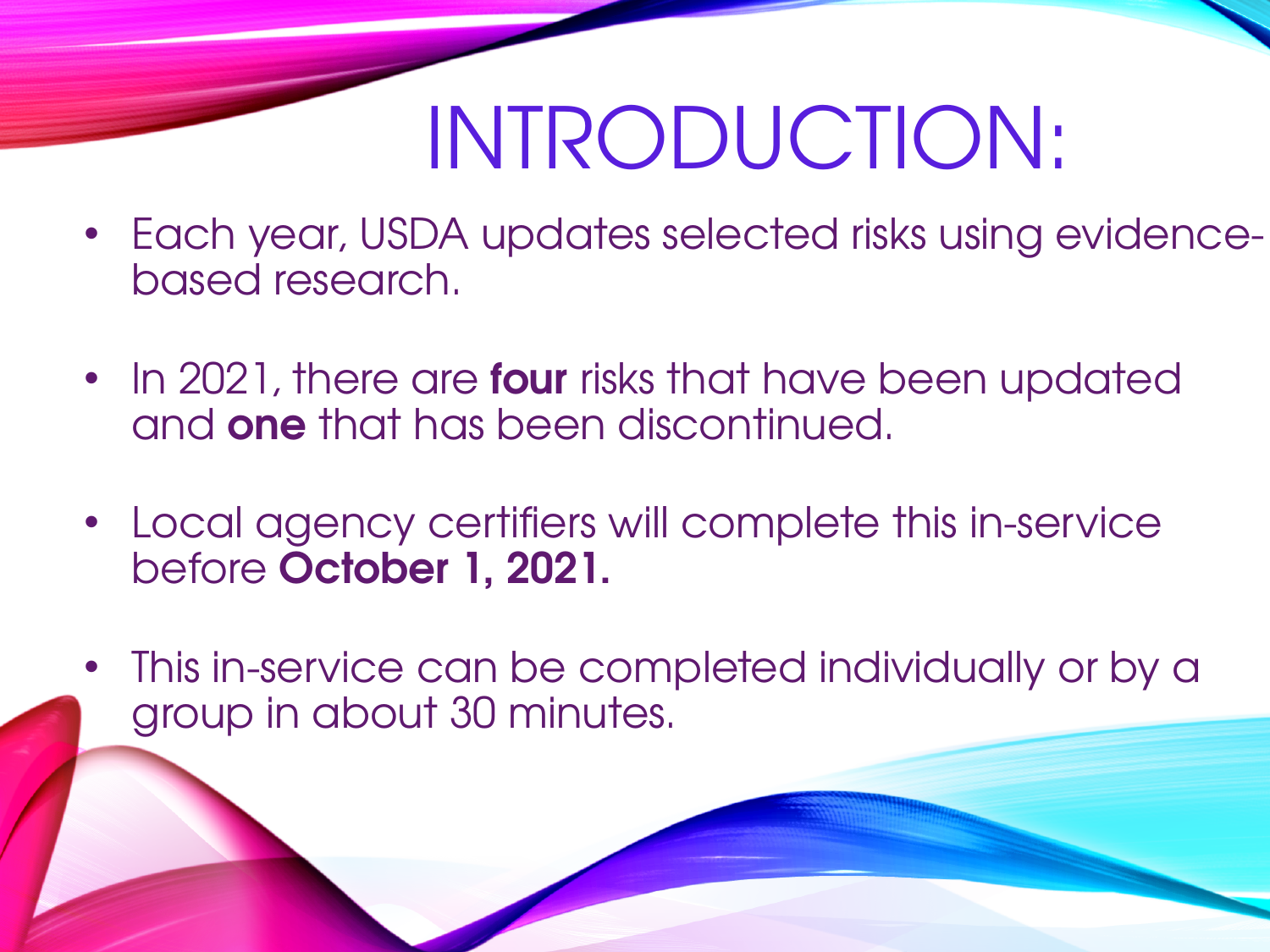

introduction:

Each year, USDA updates selected risks using evidence-based research.
In 2021, there are four risks that have been updated and one that has been discontinued.
Local agency certifiers will complete this in-service before October 1, 2021.
This in-service can be completed individually or by a group in about 30 minutes.